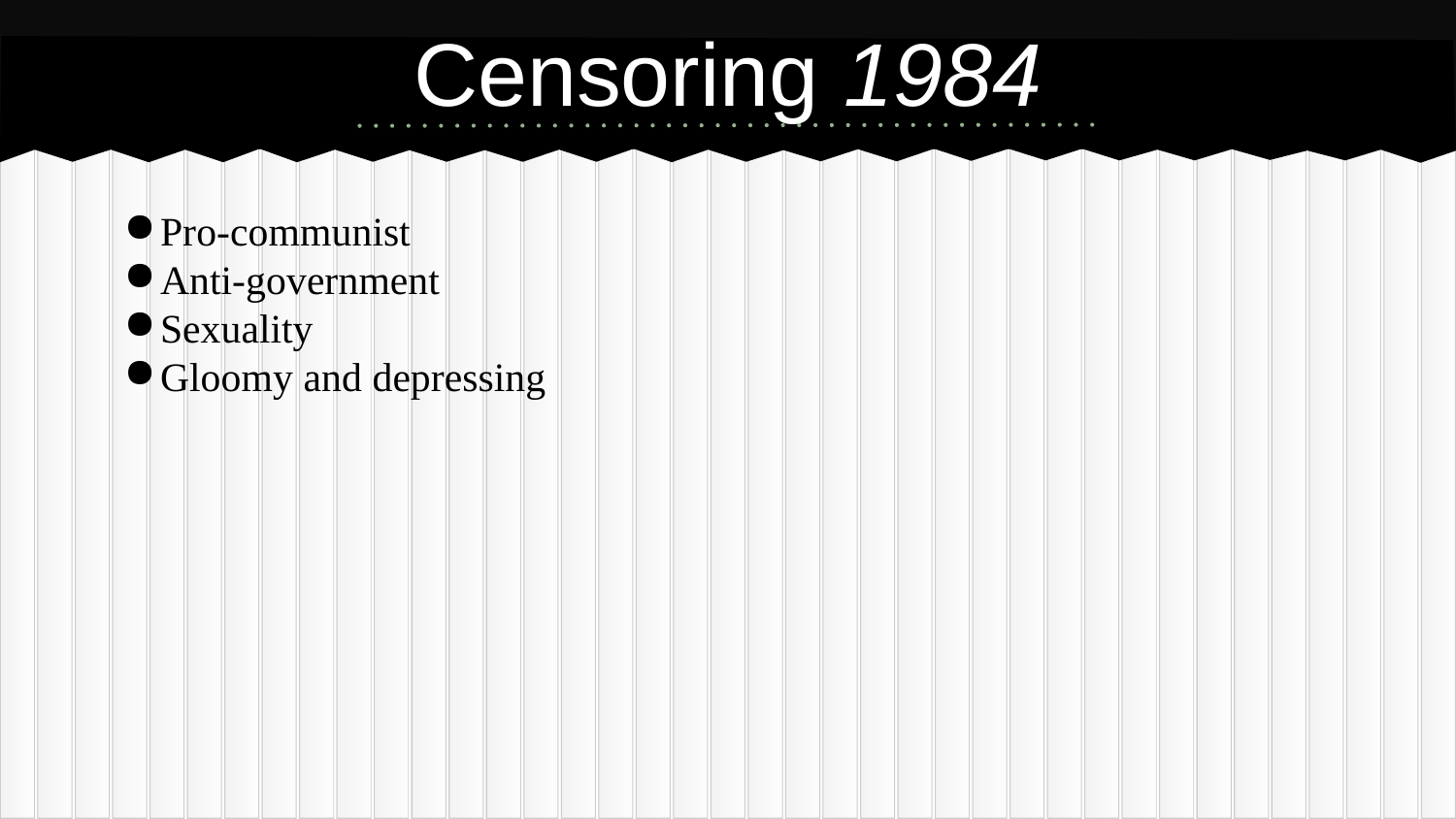

# Censoring 1984
Pro-communist
Anti-government
Sexuality
Gloomy and depressing